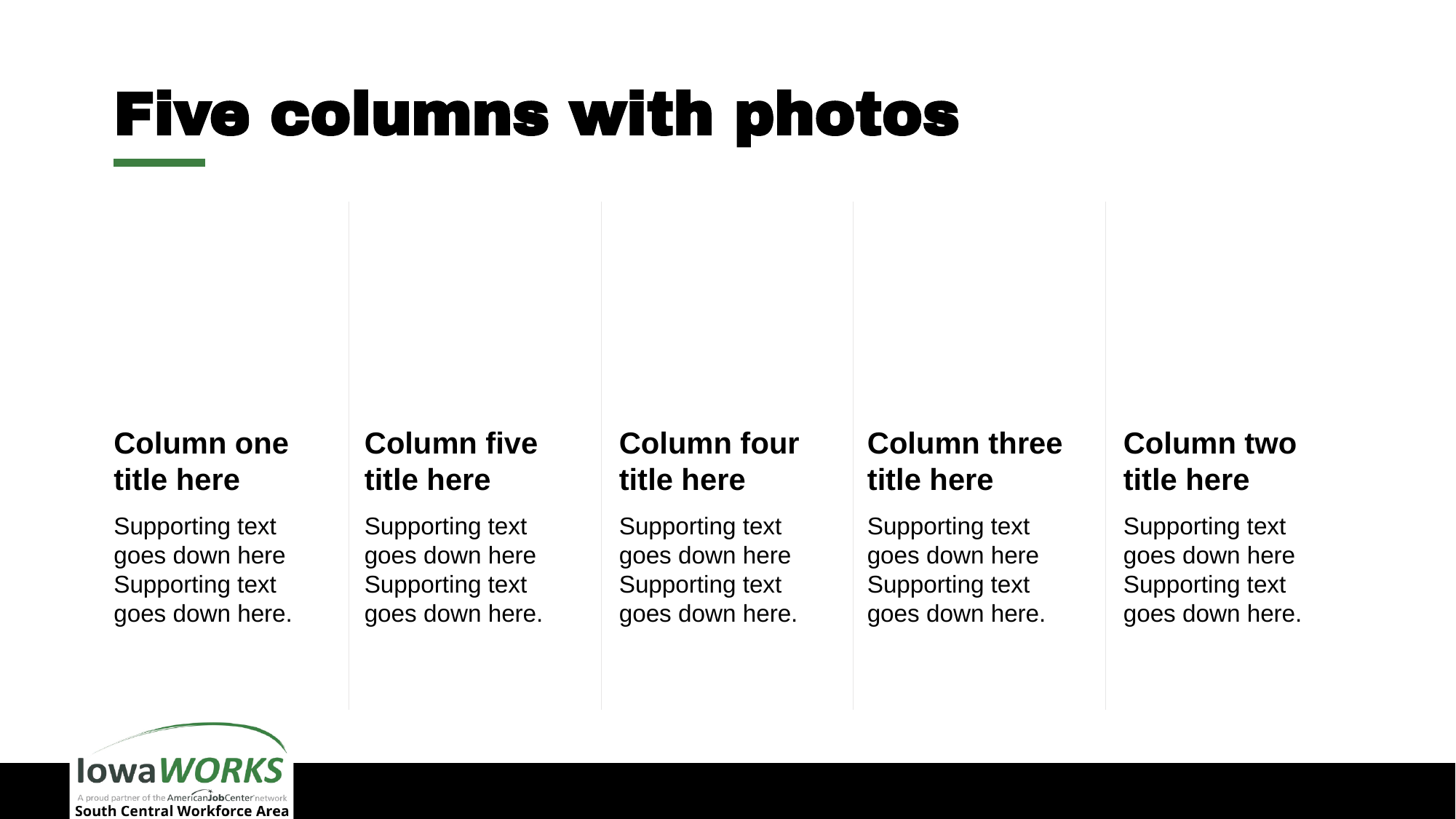

# Five columns with photos

Column one title here
Column five title here

Column four title here
Column three title here
Column two title here

Supporting text goes down here Supporting text goes down here.

Supporting text goes down here Supporting text goes down here.

Supporting text goes down here Supporting text goes down here.

Supporting text goes down here Supporting text goes down here.

Supporting text goes down here Supporting text goes down here.

View >> Header and Footer >> Add Unit Name